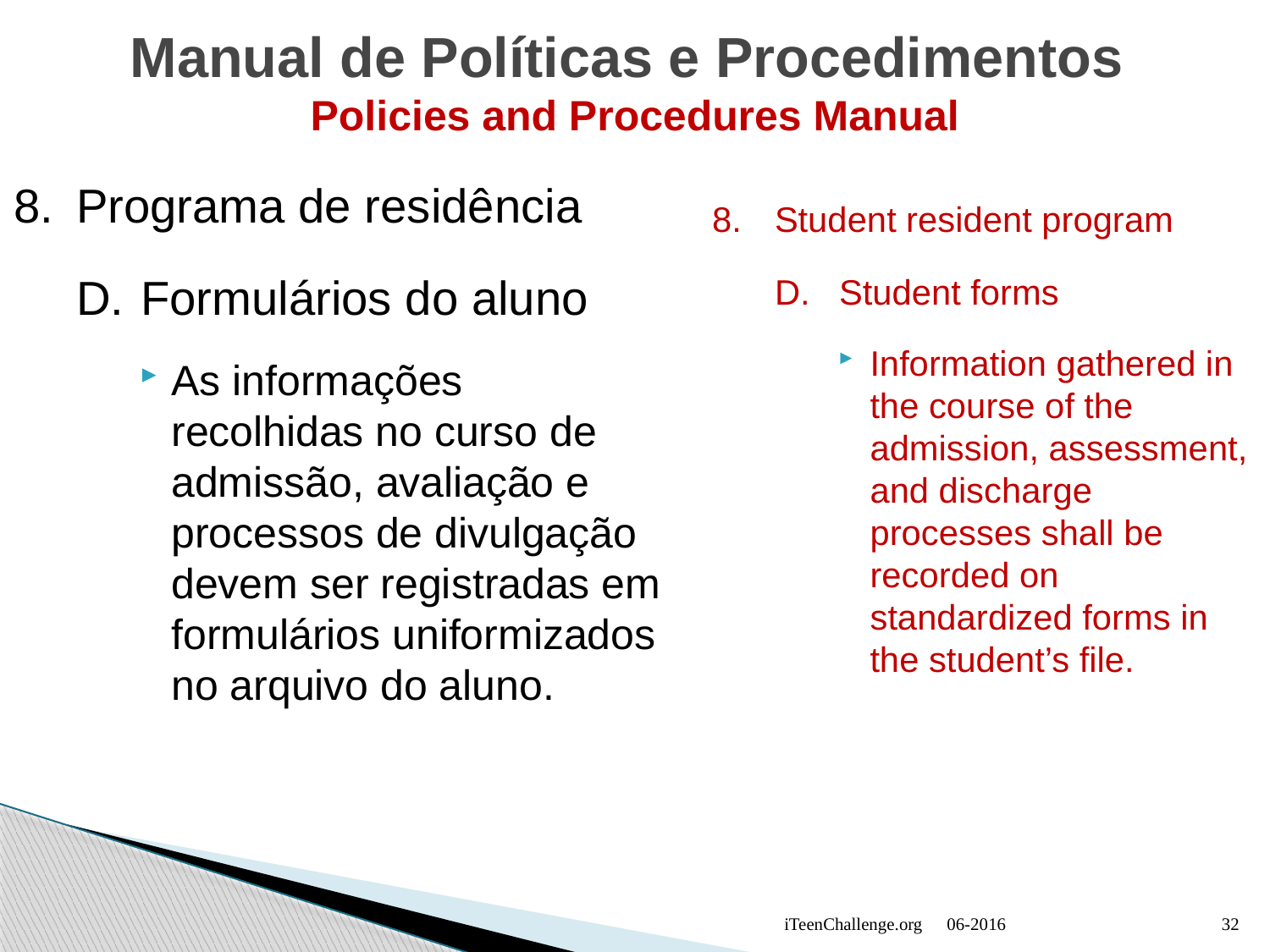

# Manual de Políticas e Procedimentos Policies and Procedures Manual
8.	Programa de residência

D.	Formulários do aluno
As informações recolhidas no curso de admissão, avaliação e processos de divulgação devem ser registradas em formulários uniformizados no arquivo do aluno.
8.	Student resident program

D.	Student forms
Information gathered in the course of the admission, assessment, and discharge processes shall be recorded on standardized forms in the student’s file.
iTeenChallenge.org
06-2016
32